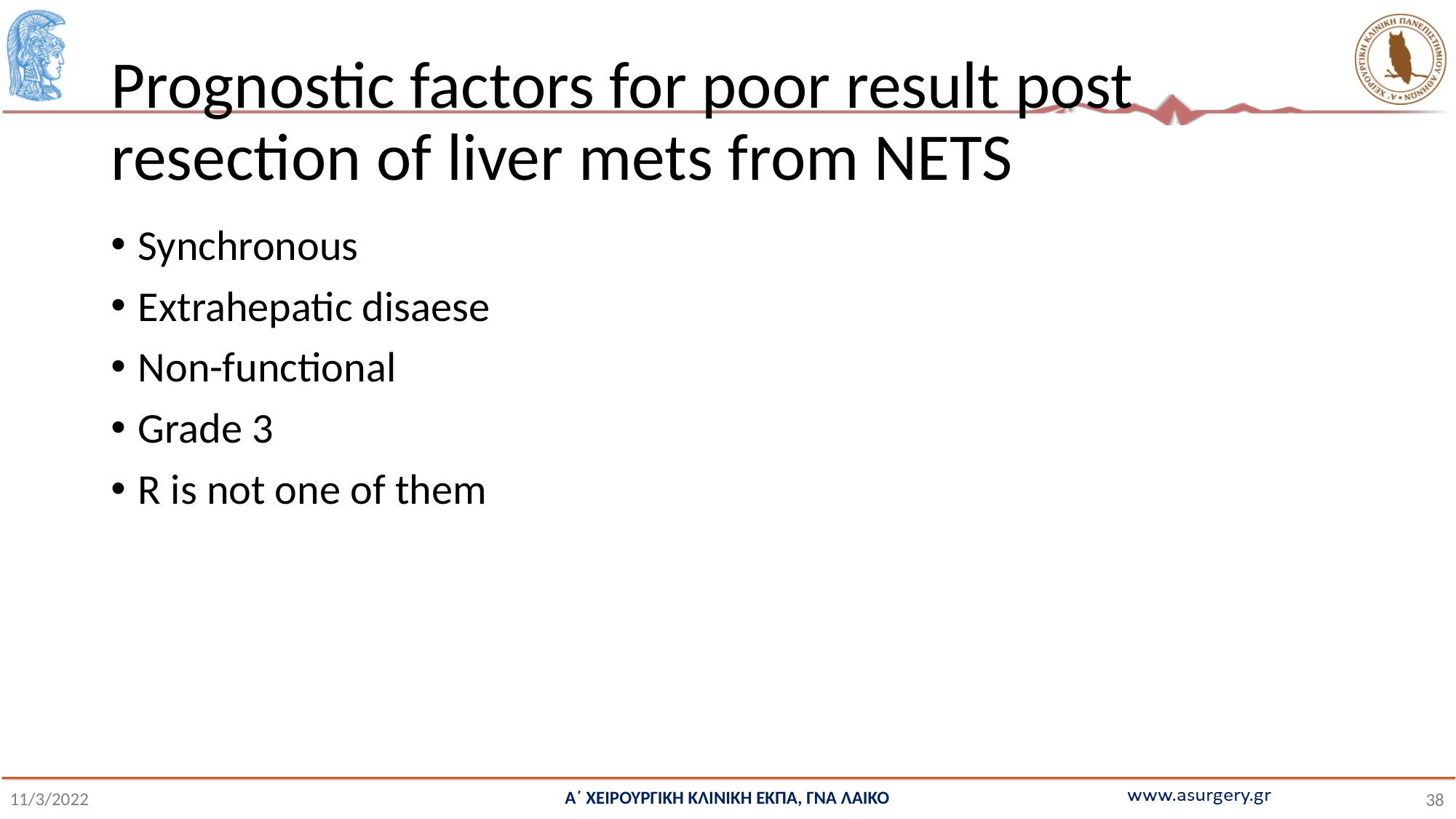

# Prognostic factors for poor result post resection of liver mets from NETS
Synchronous
Extrahepatic disaese
Non-functional
Grade 3
R is not one of them
Α΄ ΧΕΙΡΟΥΡΓΙΚΗ ΚΛΙΝΙΚΗ ΕΚΠΑ, ΓΝΑ ΛΑΙΚΟ
11/3/2022
38